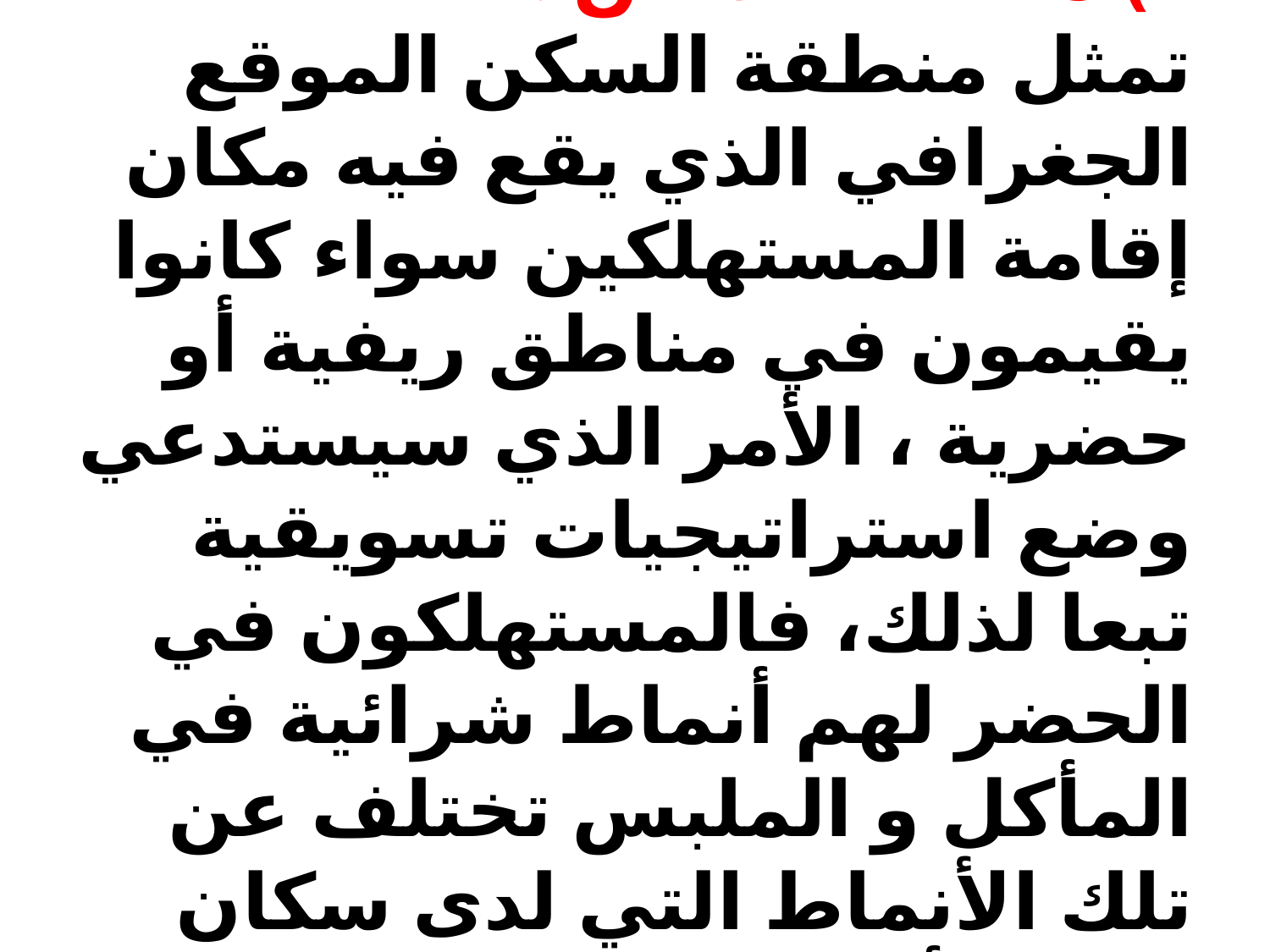

# 6) منطقة السكن : تمثل منطقة السكن الموقع الجغرافي الذي يقع فيه مكان إقامة المستهلكین سواء كانوا یقیمون في مناطق ريفية أو حضرية ، الأمر الذي سیستدعي وضع استراتیجیات تسویقیة تبعا لذلك، فالمستهلكون في الحضر لهم أنماط شرائیة في المأكل و الملبس تختلف عن تلك الأنماط التي لدى سكان الریف أو البادیة.